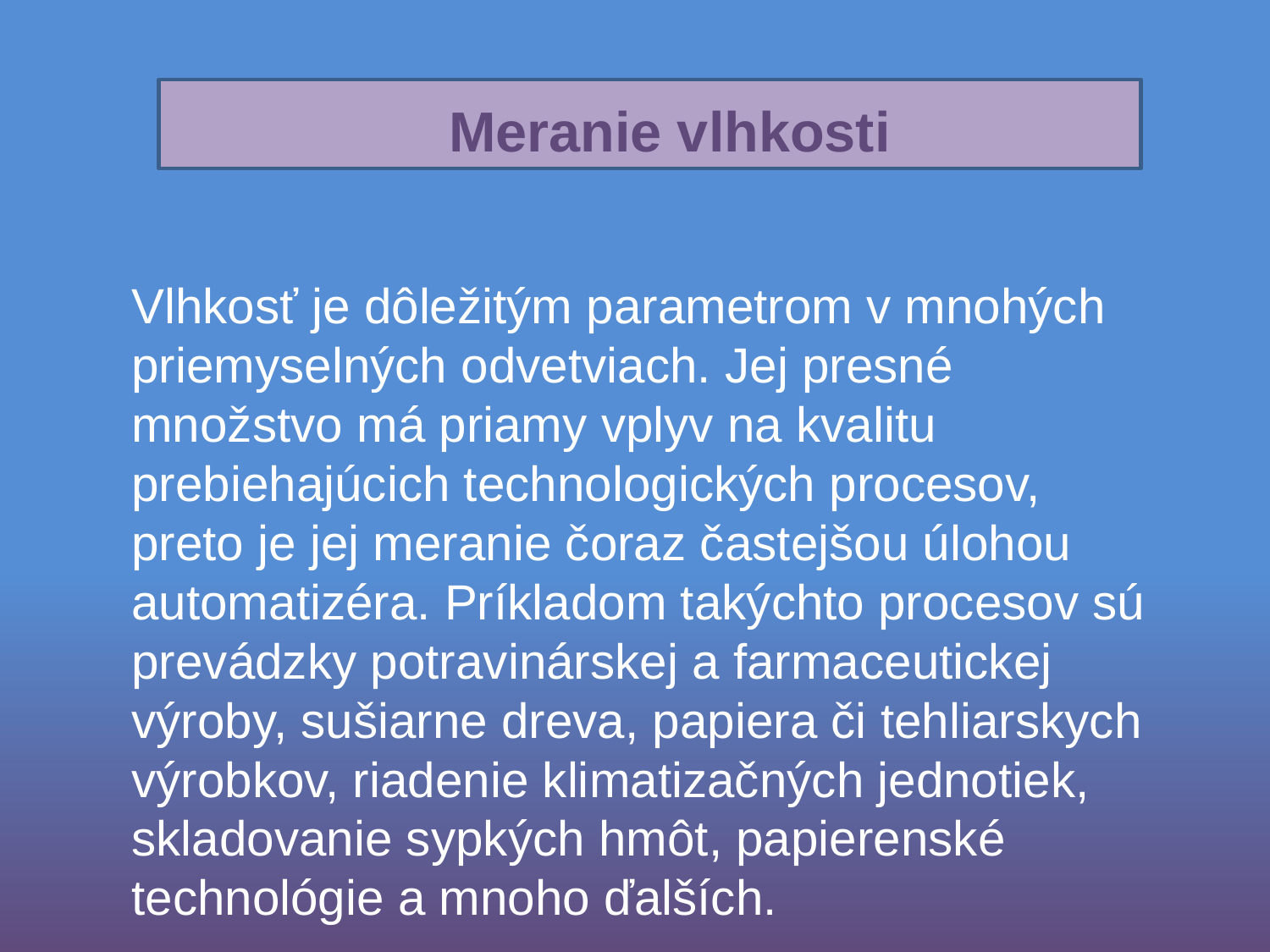

Meranie vlhkosti
Vlhkosť je dôležitým parametrom v mnohých priemyselných odvetviach. Jej presné množstvo má priamy vplyv na kvalitu prebiehajúcich technologických procesov, preto je jej meranie čoraz častejšou úlohou automatizéra. Príkladom takýchto procesov sú prevádzky potravinárskej a farmaceutickej výroby, sušiarne dreva, papiera či tehliarskych výrobkov, riadenie klimatizačných jednotiek, skladovanie sypkých hmôt, papierenské technológie a mnoho ďalších.